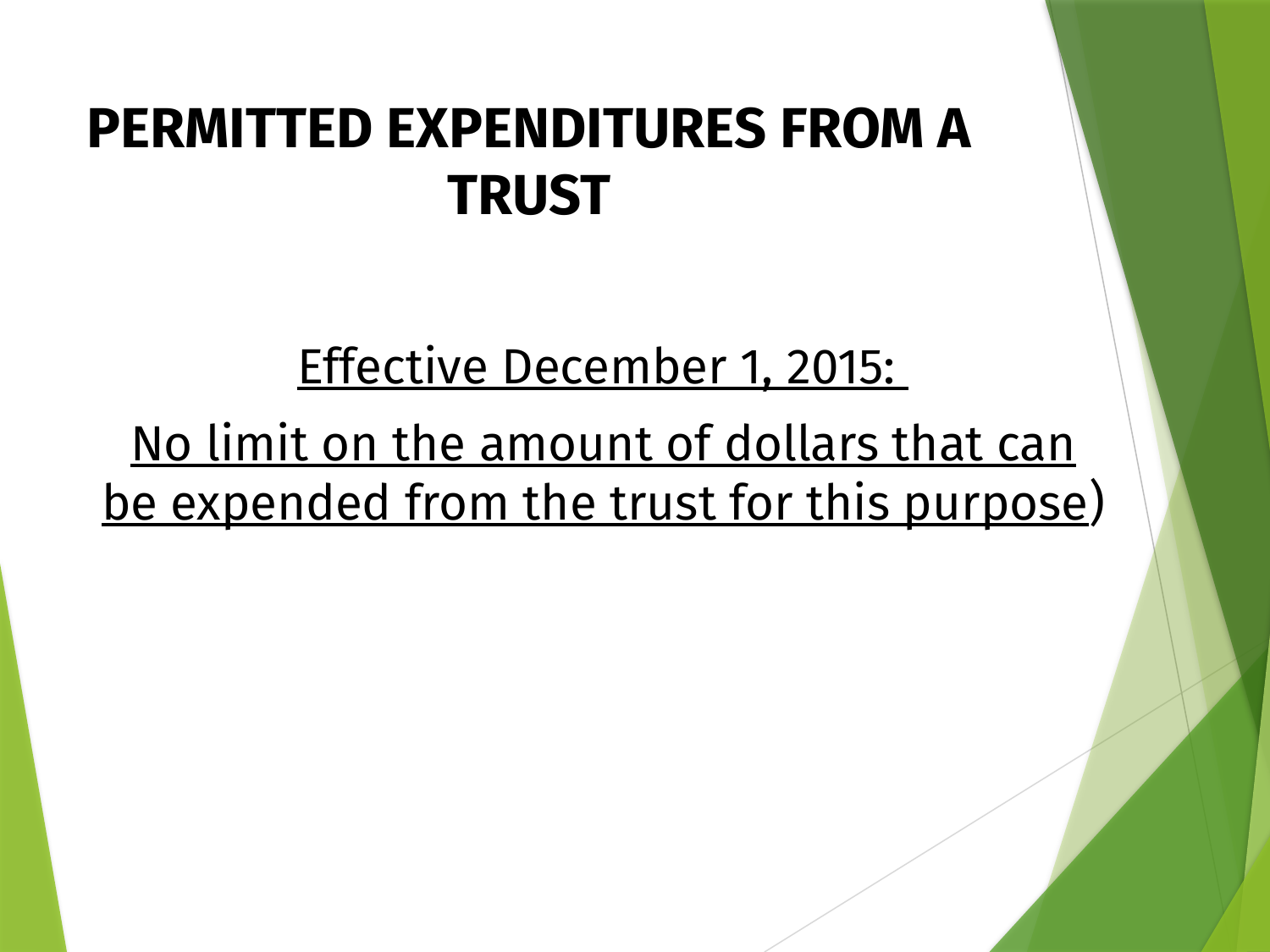

PERMITTED EXPENDITURES FROM A TRUST
Effective December 1, 2015:
No limit on the amount of dollars that can be expended from the trust for this purpose)